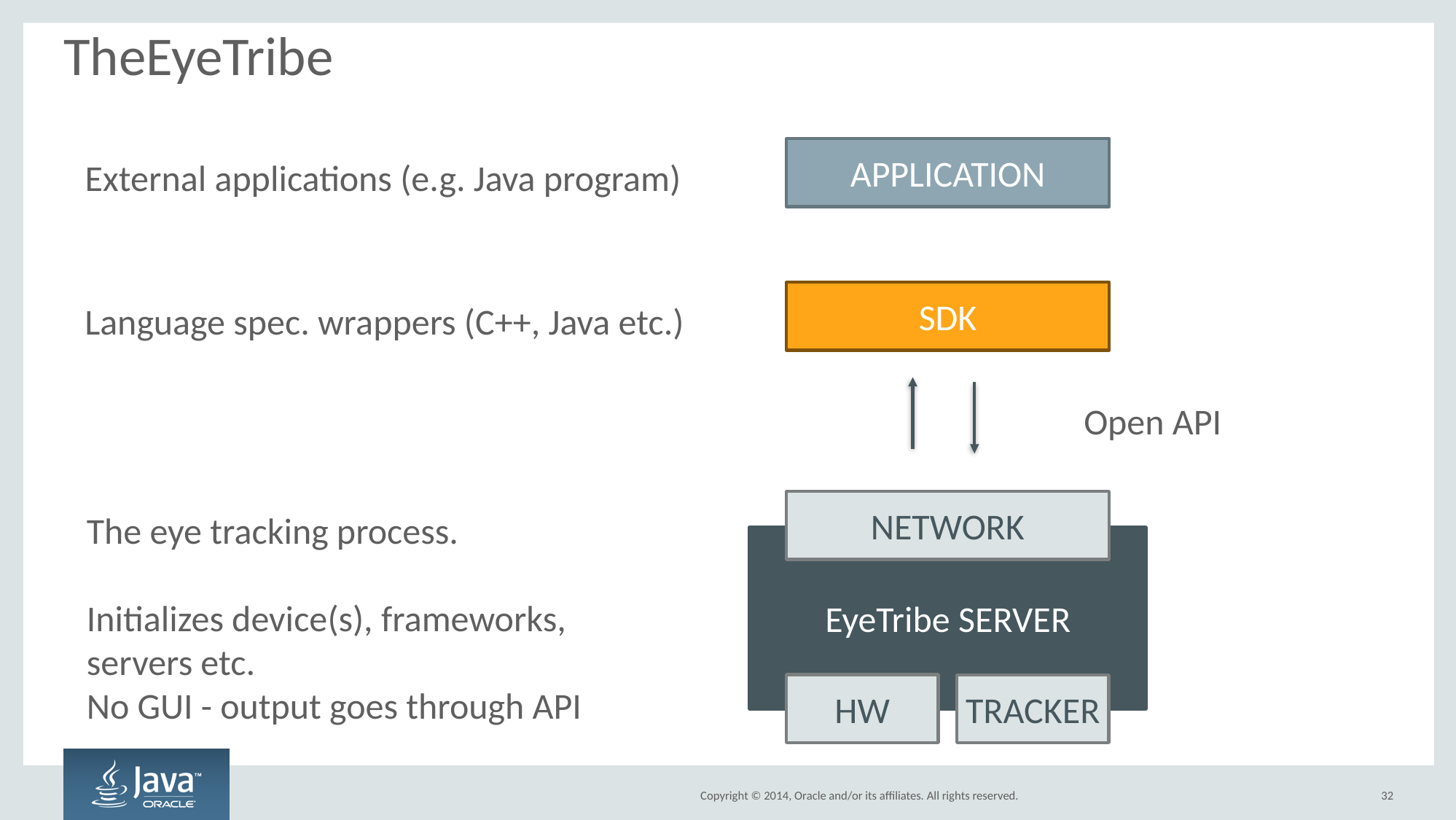

# TheEyeTribe
APPLICATION
External applications (e.g. Java program)
SDK
Language spec. wrappers (C++, Java etc.)

Open API
NETWORK
EyeTribe SERVER
HW
TRACKER
The eye tracking process.

Initializes device(s), frameworks,
servers etc.
No GUI - output goes through API
32